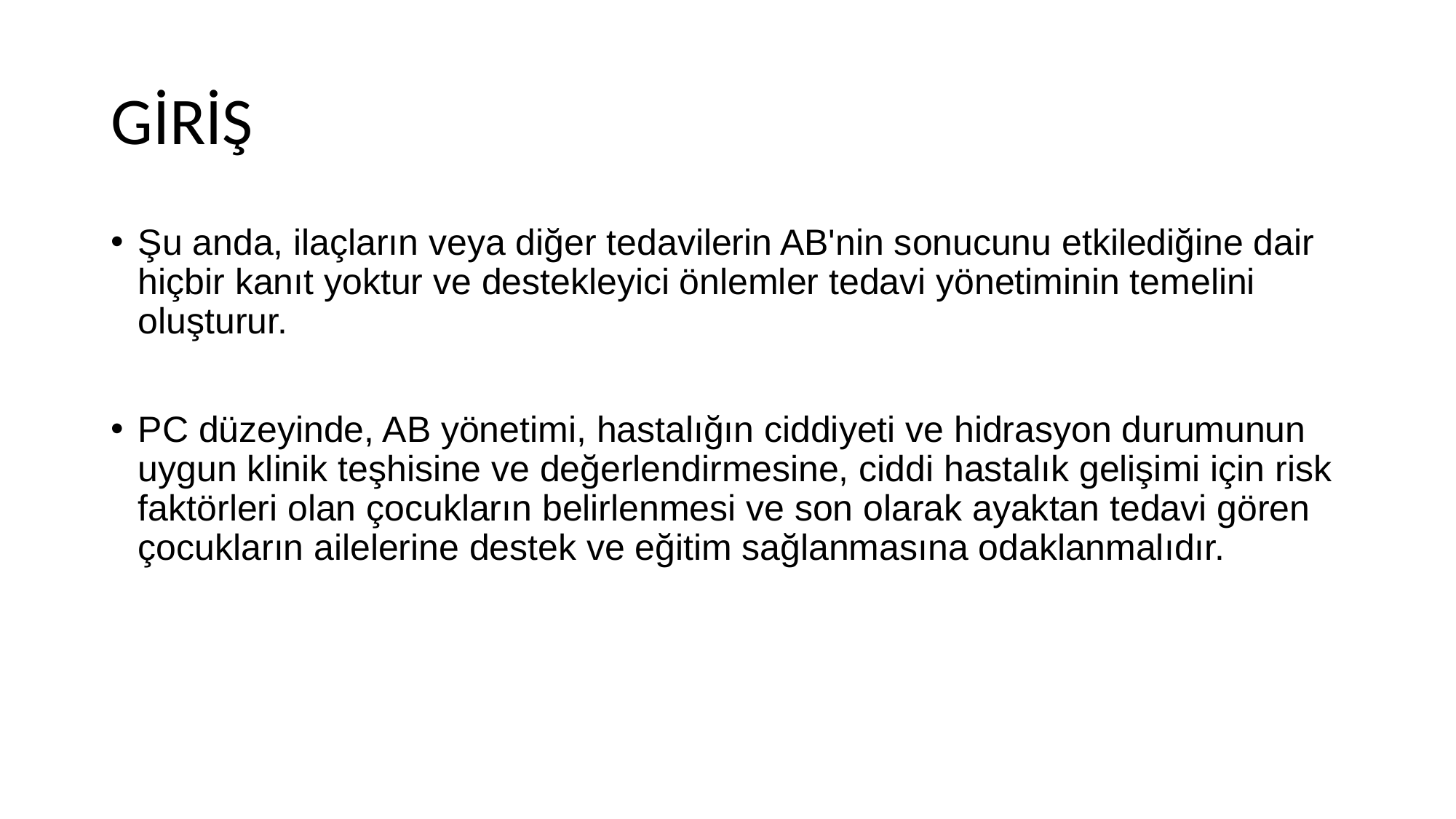

# GİRİŞ
Şu anda, ilaçların veya diğer tedavilerin AB'nin sonucunu etkilediğine dair hiçbir kanıt yoktur ve destekleyici önlemler tedavi yönetiminin temelini oluşturur.

PC düzeyinde, AB yönetimi, hastalığın ciddiyeti ve hidrasyon durumunun uygun klinik teşhisine ve değerlendirmesine, ciddi hastalık gelişimi için risk faktörleri olan çocukların belirlenmesi ve son olarak ayaktan tedavi gören çocukların ailelerine destek ve eğitim sağlanmasına odaklanmalıdır.